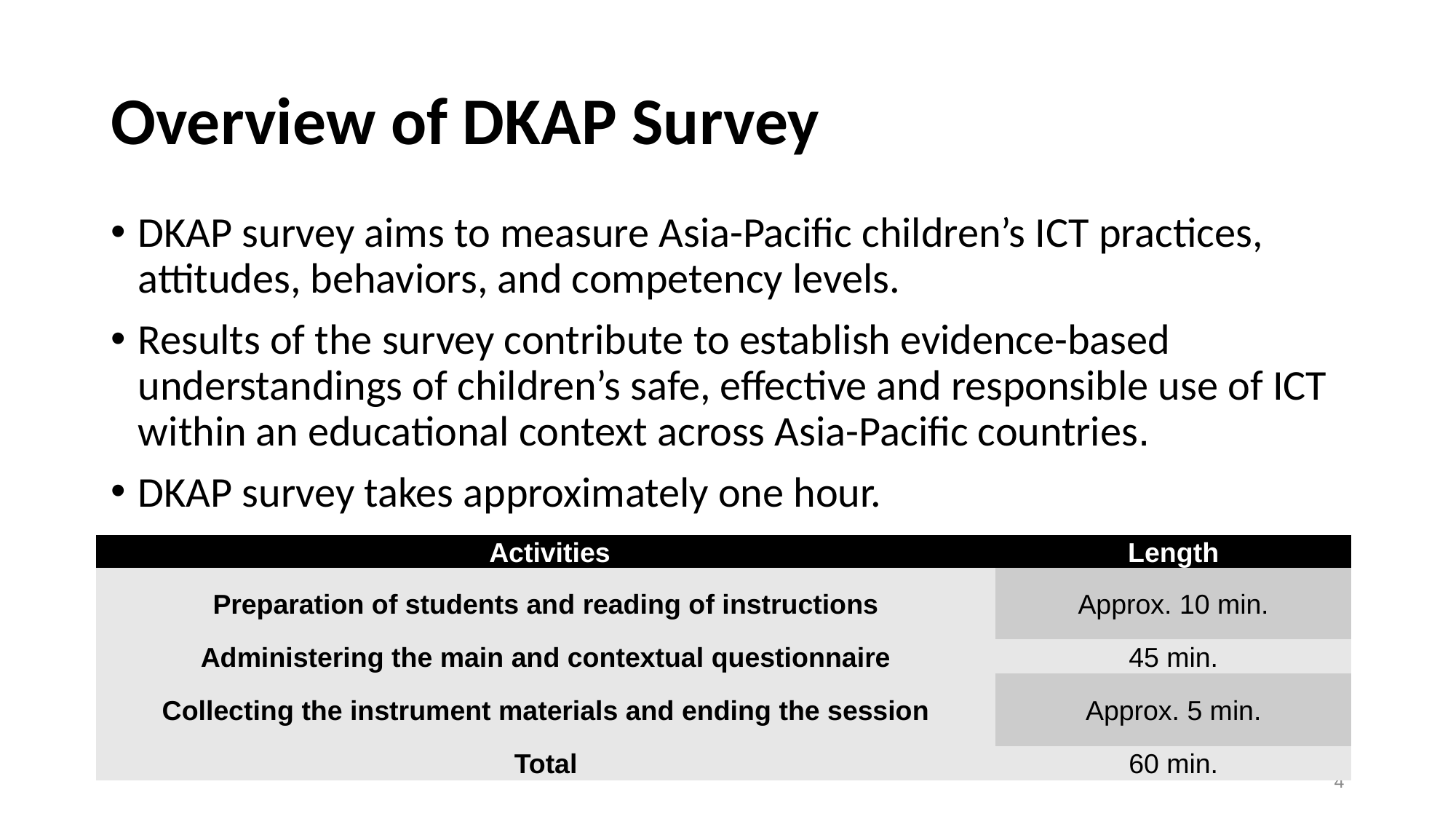

# Overview of DKAP Survey
DKAP survey aims to measure Asia-Pacific children’s ICT practices, attitudes, behaviors, and competency levels.
Results of the survey contribute to establish evidence-based understandings of children’s safe, effective and responsible use of ICT within an educational context across Asia-Pacific countries.
DKAP survey takes approximately one hour.
| Activities | Length |
| --- | --- |
| Preparation of students and reading of instructions | Approx. 10 min. |
| Administering the main and contextual questionnaire | 45 min. |
| Collecting the instrument materials and ending the session | Approx. 5 min. |
| Total | 60 min. |
4